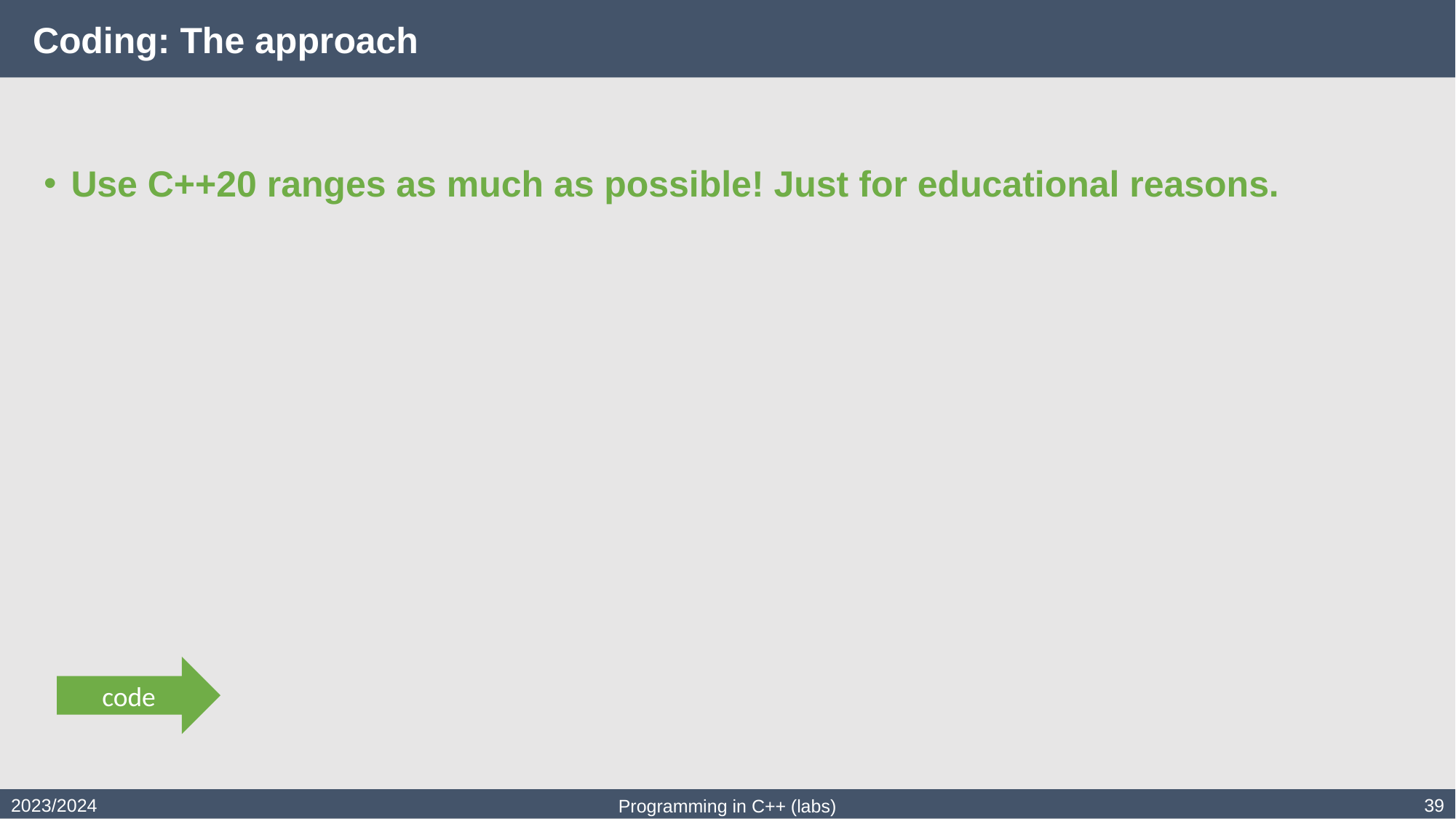

# Coding: The approach

Use C++20 ranges as much as possible! Just for educational reasons.
code
2023/2024
39
Programming in C++ (labs)